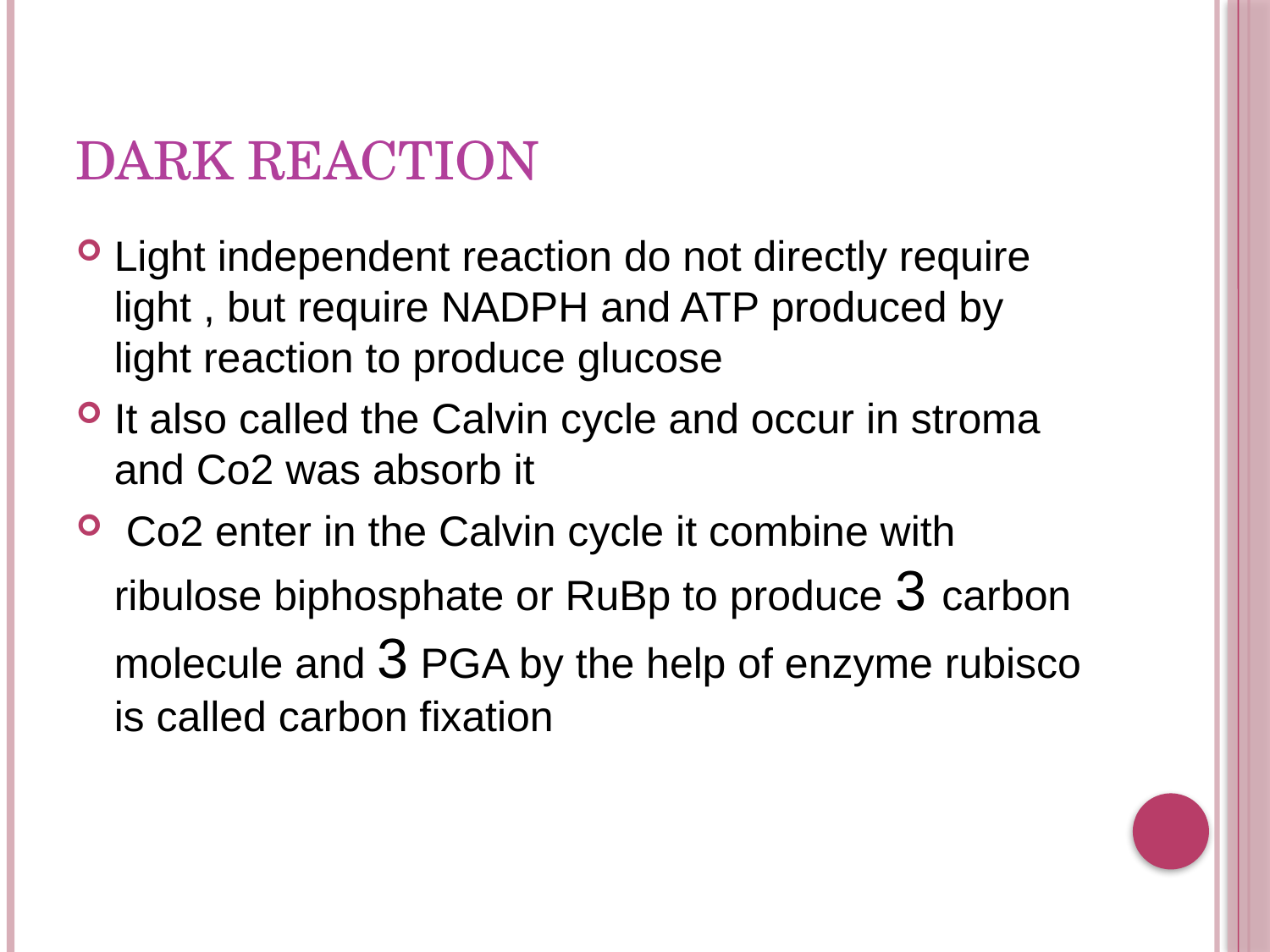

# Dark reaction
Light independent reaction do not directly require light , but require NADPH and ATP produced by light reaction to produce glucose
It also called the Calvin cycle and occur in stroma and Co2 was absorb it
 Co2 enter in the Calvin cycle it combine with ribulose biphosphate or RuBp to produce 3 carbon molecule and 3 PGA by the help of enzyme rubisco is called carbon fixation